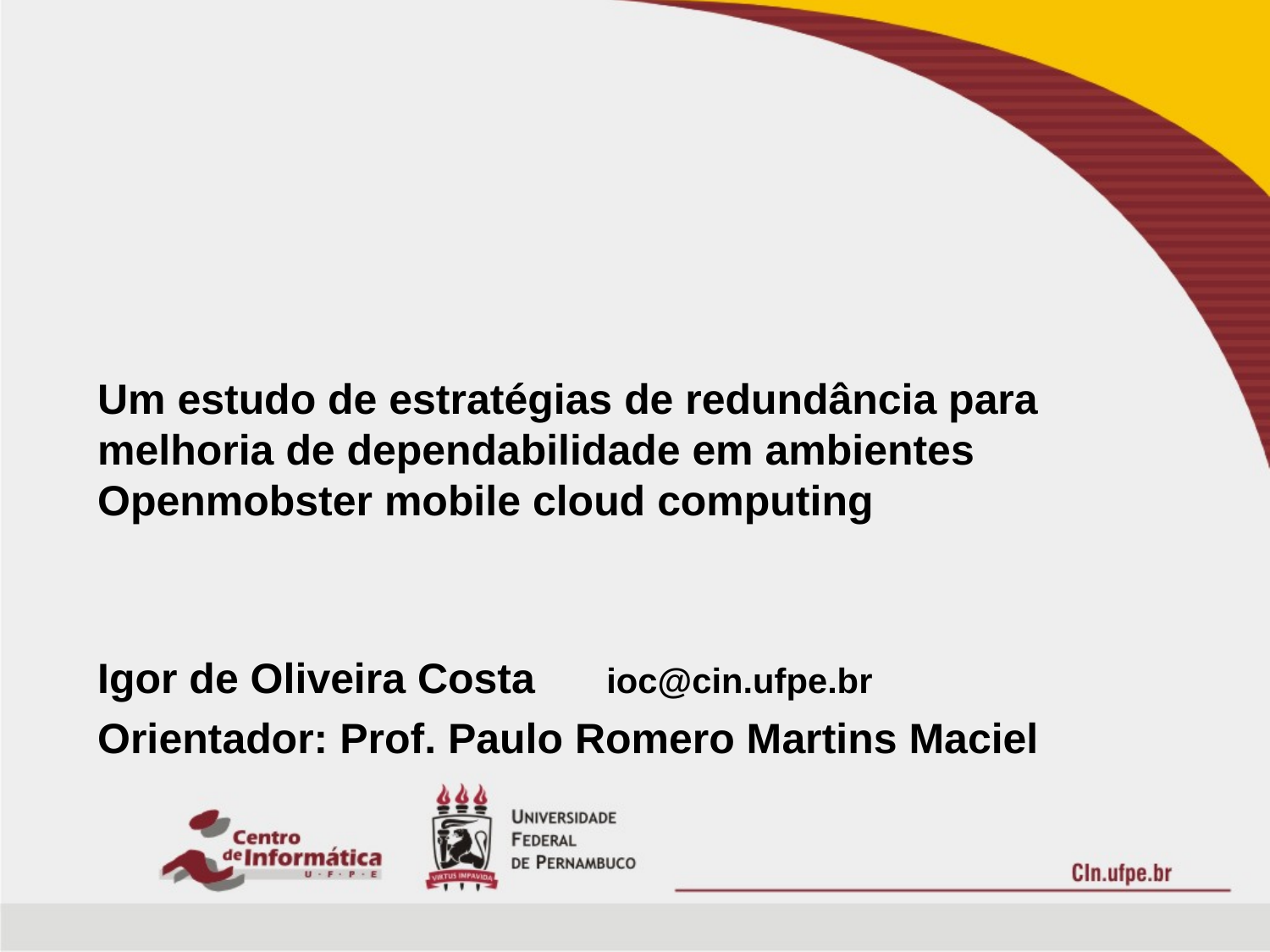

Um estudo de estratégias de redundância para melhoria de dependabilidade em ambientes Openmobster mobile cloud computing

Igor de Oliveira Costa      ioc@cin.ufpe.br
Orientador: Prof. Paulo Romero Martins Maciel